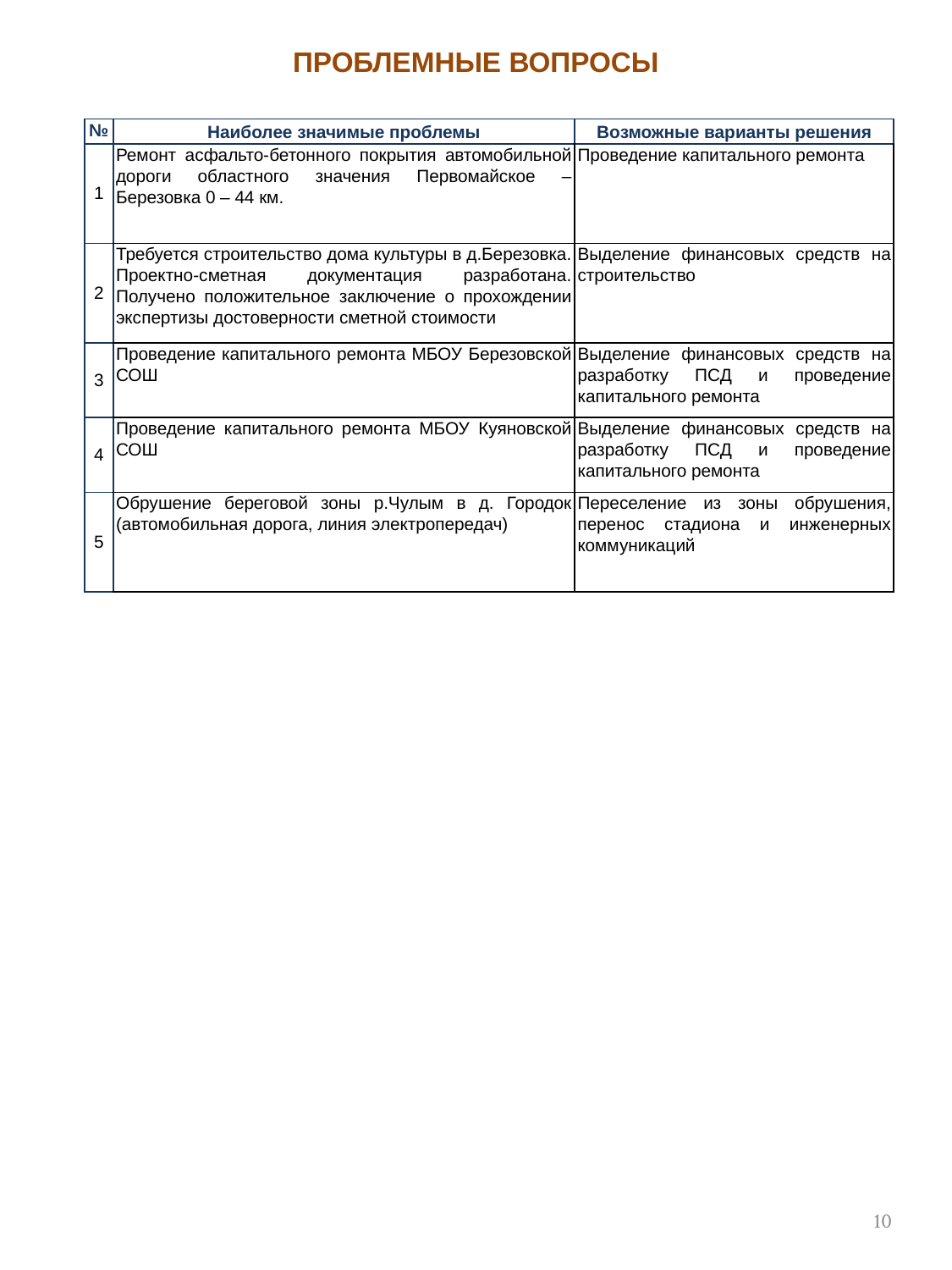

ПРОБЛЕМНЫЕ ВОПРОСЫ
| № | Наиболее значимые проблемы | Возможные варианты решения |
| --- | --- | --- |
| 1 | Ремонт асфальто-бетонного покрытия автомобильной дороги областного значения Первомайское – Березовка 0 – 44 км. | Проведение капитального ремонта |
| 2 | Требуется строительство дома культуры в д.Березовка. Проектно-сметная документация разработана. Получено положительное заключение о прохождении экспертизы достоверности сметной стоимости | Выделение финансовых средств на строительство |
| 3 | Проведение капитального ремонта МБОУ Березовской СОШ | Выделение финансовых средств на разработку ПСД и проведение капитального ремонта |
| 4 | Проведение капитального ремонта МБОУ Куяновской СОШ | Выделение финансовых средств на разработку ПСД и проведение капитального ремонта |
| 5 | Обрушение береговой зоны р.Чулым в д. Городок (автомобильная дорога, линия электропередач) | Переселение из зоны обрушения, перенос стадиона и инженерных коммуникаций |
10